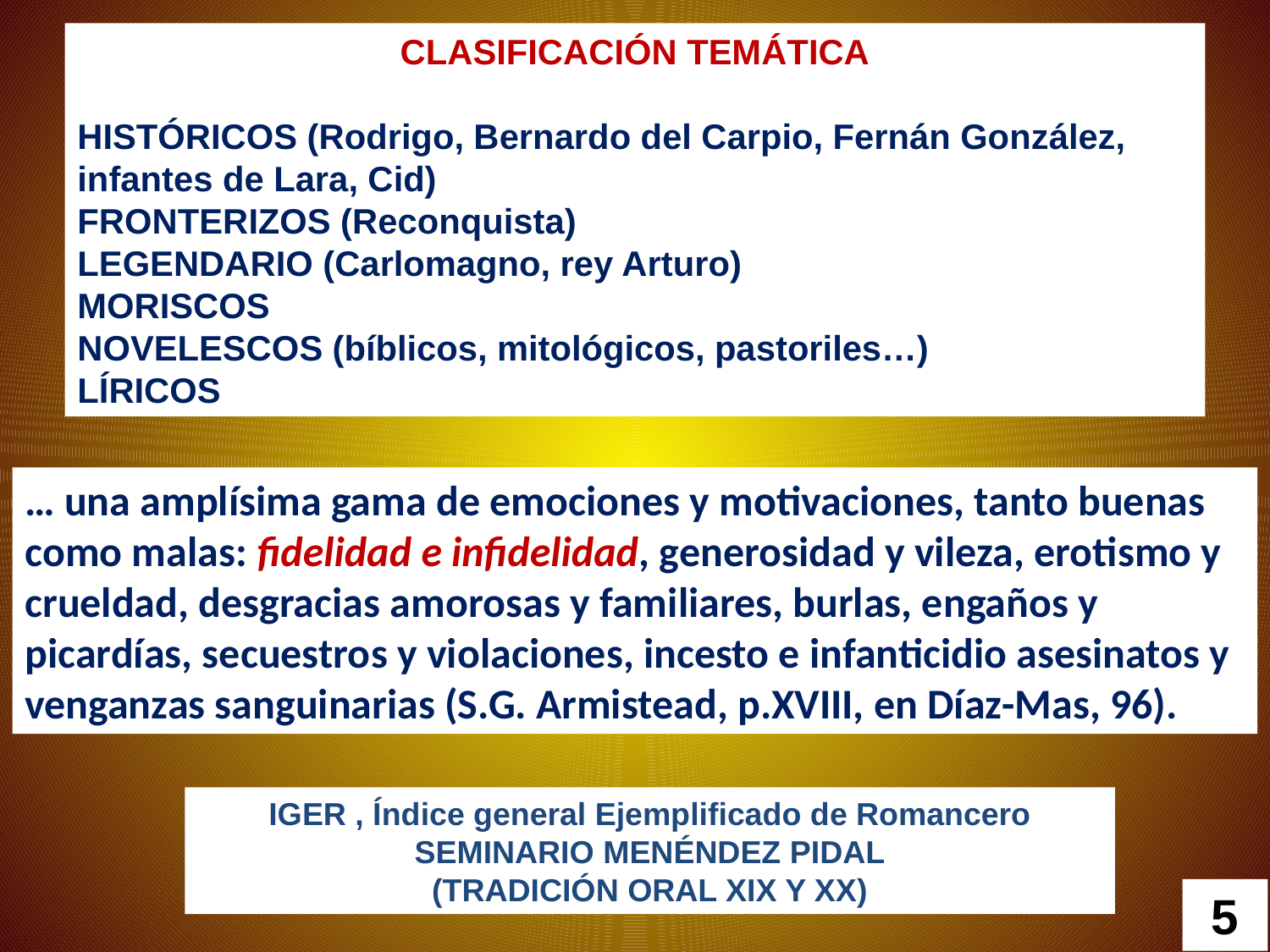

CLASIFICACIÓN TEMÁTICA

HISTÓRICOS (Rodrigo, Bernardo del Carpio, Fernán González, infantes de Lara, Cid)
FRONTERIZOS (Reconquista)
LEGENDARIO (Carlomagno, rey Arturo)
MORISCOS
NOVELESCOS (bíblicos, mitológicos, pastoriles…)
LÍRICOS
… una amplísima gama de emociones y motivaciones, tanto buenas como malas: fidelidad e infidelidad, generosidad y vileza, erotismo y crueldad, desgracias amorosas y familiares, burlas, engaños y picardías, secuestros y violaciones, incesto e infanticidio asesinatos y venganzas sanguinarias (S.G. Armistead, p.XVIII, en Díaz-Mas, 96).
IGER , Índice general Ejemplificado de Romancero
SEMINARIO MENÉNDEZ PIDAL
(TRADICIÓN ORAL XIX Y XX)
5